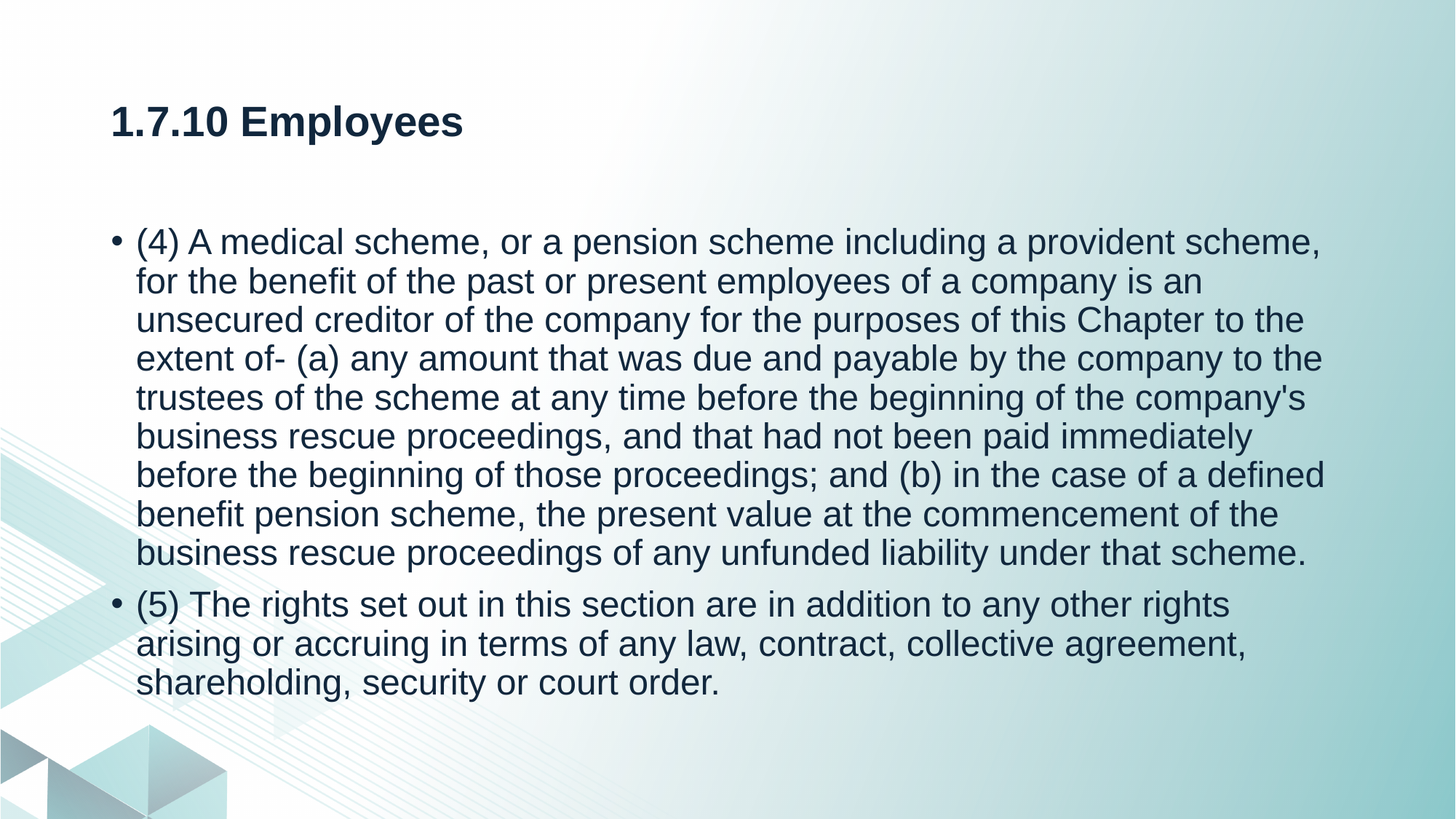

# 1.7.10 Employees
(4) A medical scheme, or a pension scheme including a provident scheme, for the benefit of the past or present employees of a company is an unsecured creditor of the company for the purposes of this Chapter to the extent of- (a) any amount that was due and payable by the company to the trustees of the scheme at any time before the beginning of the company's business rescue proceedings, and that had not been paid immediately before the beginning of those proceedings; and (b) in the case of a defined benefit pension scheme, the present value at the commencement of the business rescue proceedings of any unfunded liability under that scheme.
(5) The rights set out in this section are in addition to any other rights arising or accruing in terms of any law, contract, collective agreement, shareholding, security or court order.